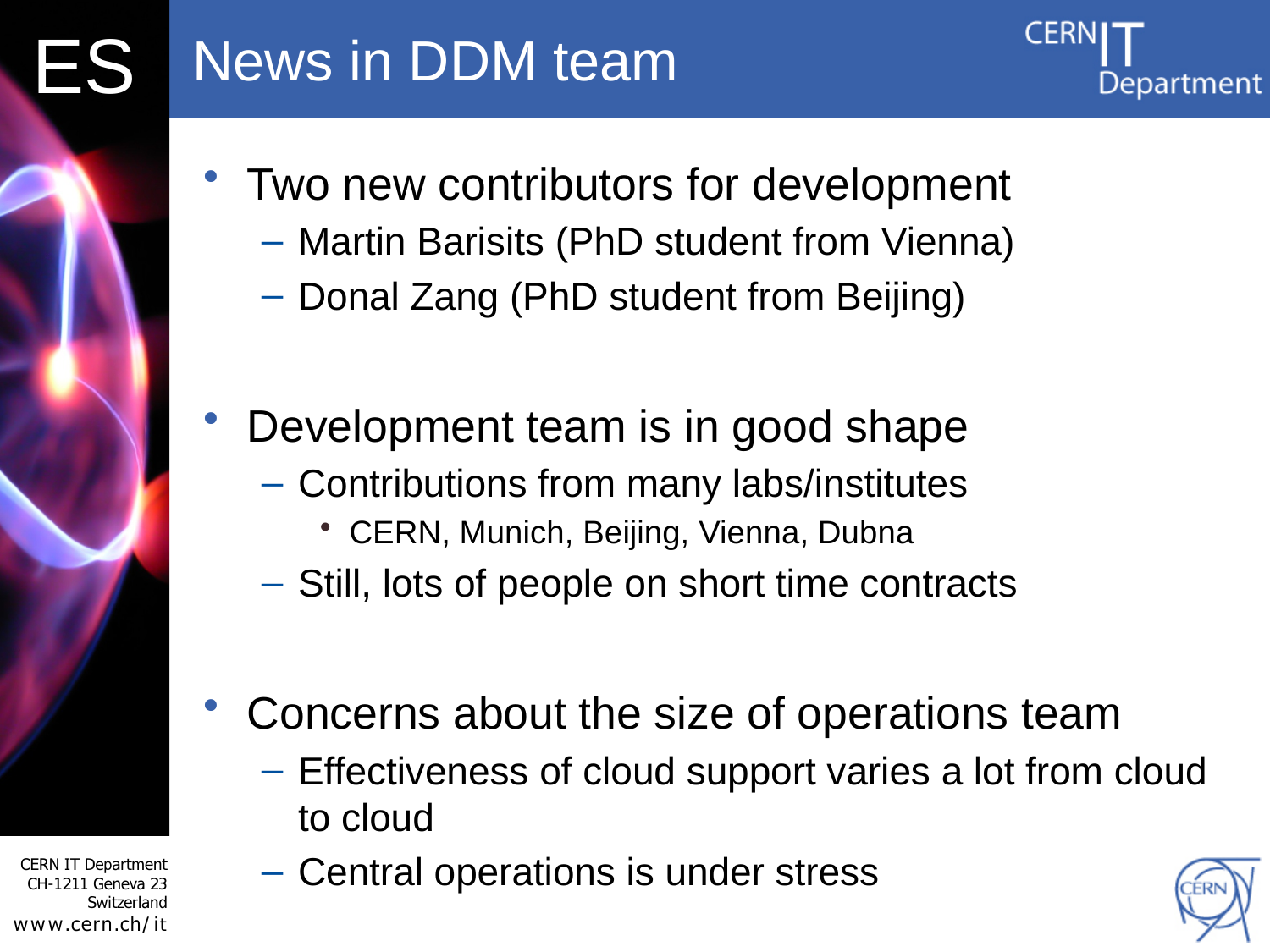

# News in DDM team
Two new contributors for development
Martin Barisits (PhD student from Vienna)
Donal Zang (PhD student from Beijing)

Development team is in good shape
Contributions from many labs/institutes
CERN, Munich, Beijing, Vienna, Dubna
Still, lots of people on short time contracts

Concerns about the size of operations team
Effectiveness of cloud support varies a lot from cloud to cloud
Central operations is under stress